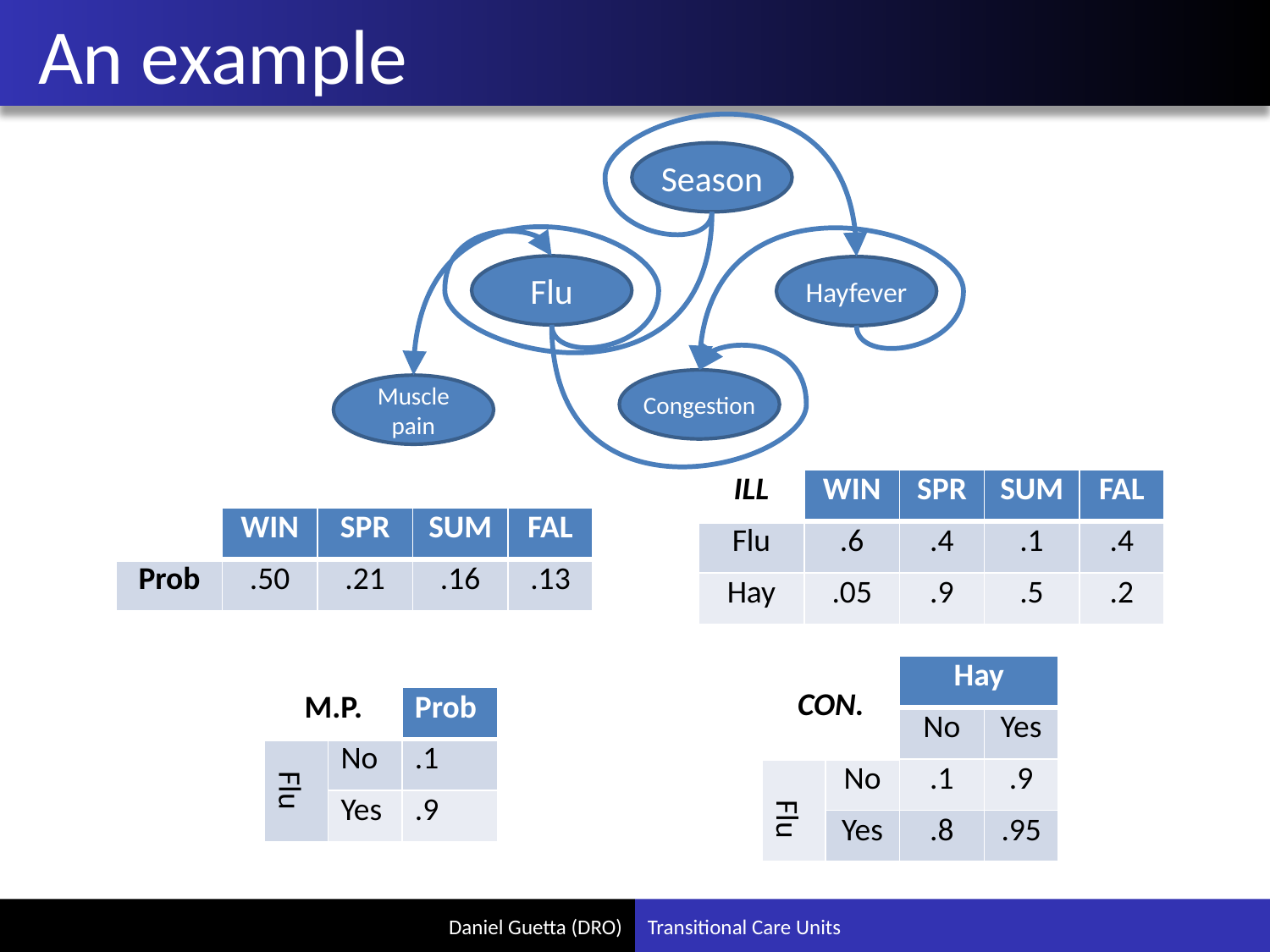

# An example
Season
Flu
Hayfever
Congestion
Muscle pain
| ILL | WIN | SPR | SUM | FAL |
| --- | --- | --- | --- | --- |
| Flu | .6 | .4 | .1 | .4 |
| Hay | .05 | .9 | .5 | .2 |
|  | WIN | SPR | SUM | FAL |
| --- | --- | --- | --- | --- |
| Prob | .50 | .21 | .16 | .13 |
| CON. |  | Hay |  |
| --- | --- | --- | --- |
|  |  | No | Yes |
| Flu | No | .1 | .9 |
|  | Yes | .8 | .95 |
| M.P. |  | Prob |
| --- | --- | --- |
| Flu | No | .1 |
|  | Yes | .9 |